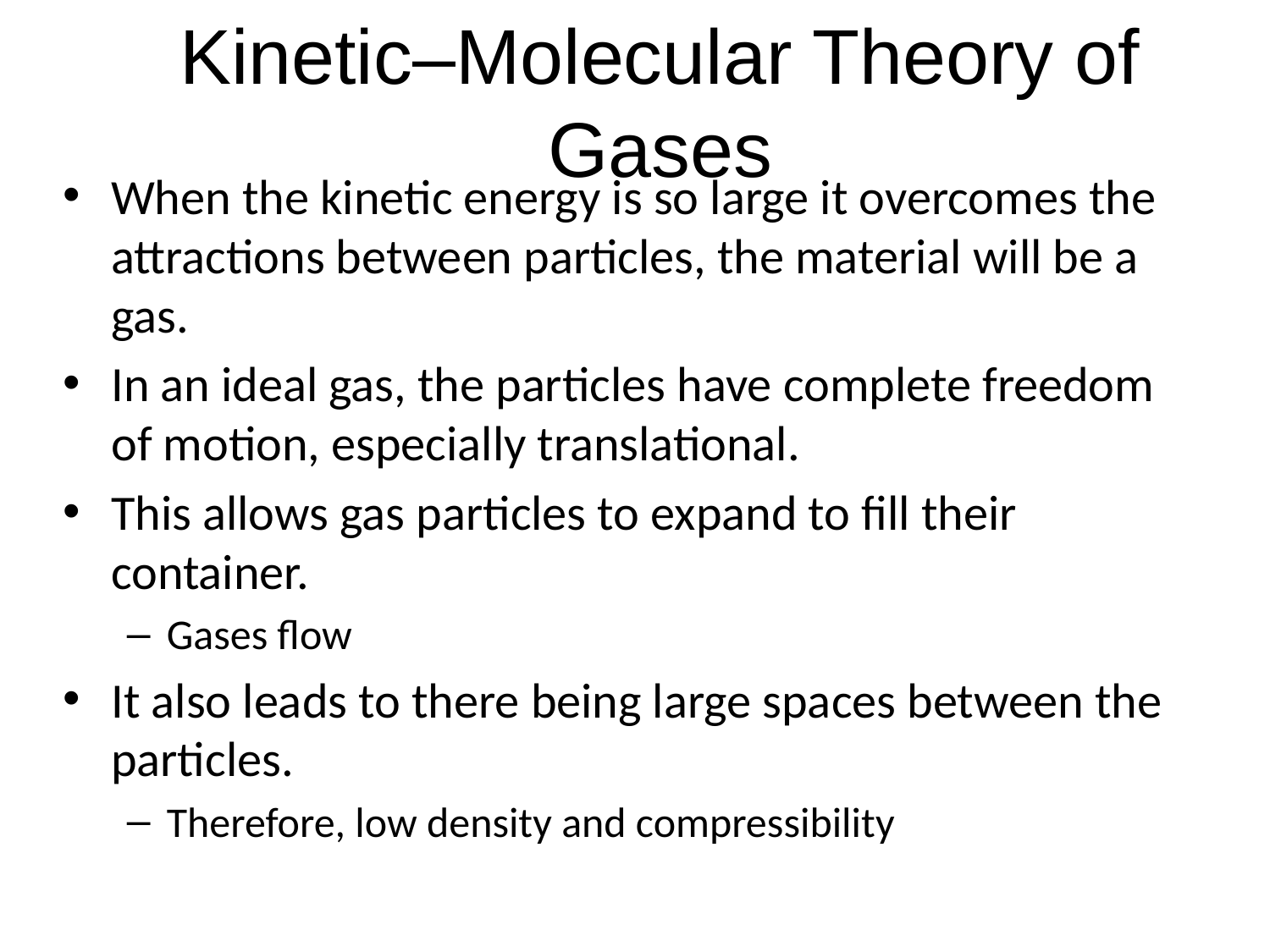

# Kinetic–Molecular Theory of Gases
When the kinetic energy is so large it overcomes the attractions between particles, the material will be a gas.
In an ideal gas, the particles have complete freedom of motion, especially translational.
This allows gas particles to expand to fill their container.
Gases flow
It also leads to there being large spaces between the particles.
Therefore, low density and compressibility